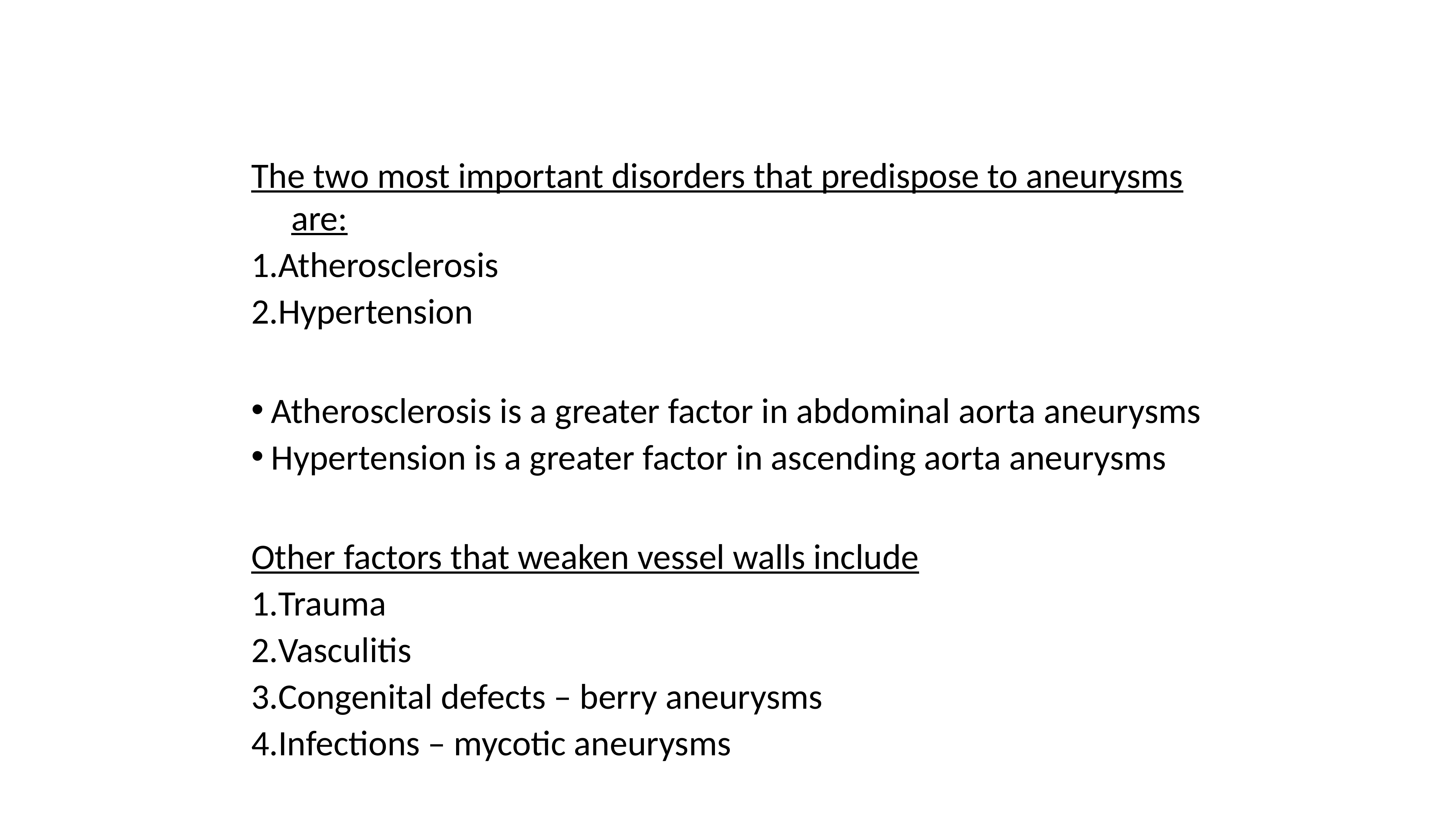

The two most important disorders that predispose to aneurysms are:
Atherosclerosis
Hypertension

Atherosclerosis is a greater factor in abdominal aorta aneurysms
Hypertension is a greater factor in ascending aorta aneurysms

Other factors that weaken vessel walls include
Trauma
Vasculitis
Congenital defects – berry aneurysms
Infections – mycotic aneurysms